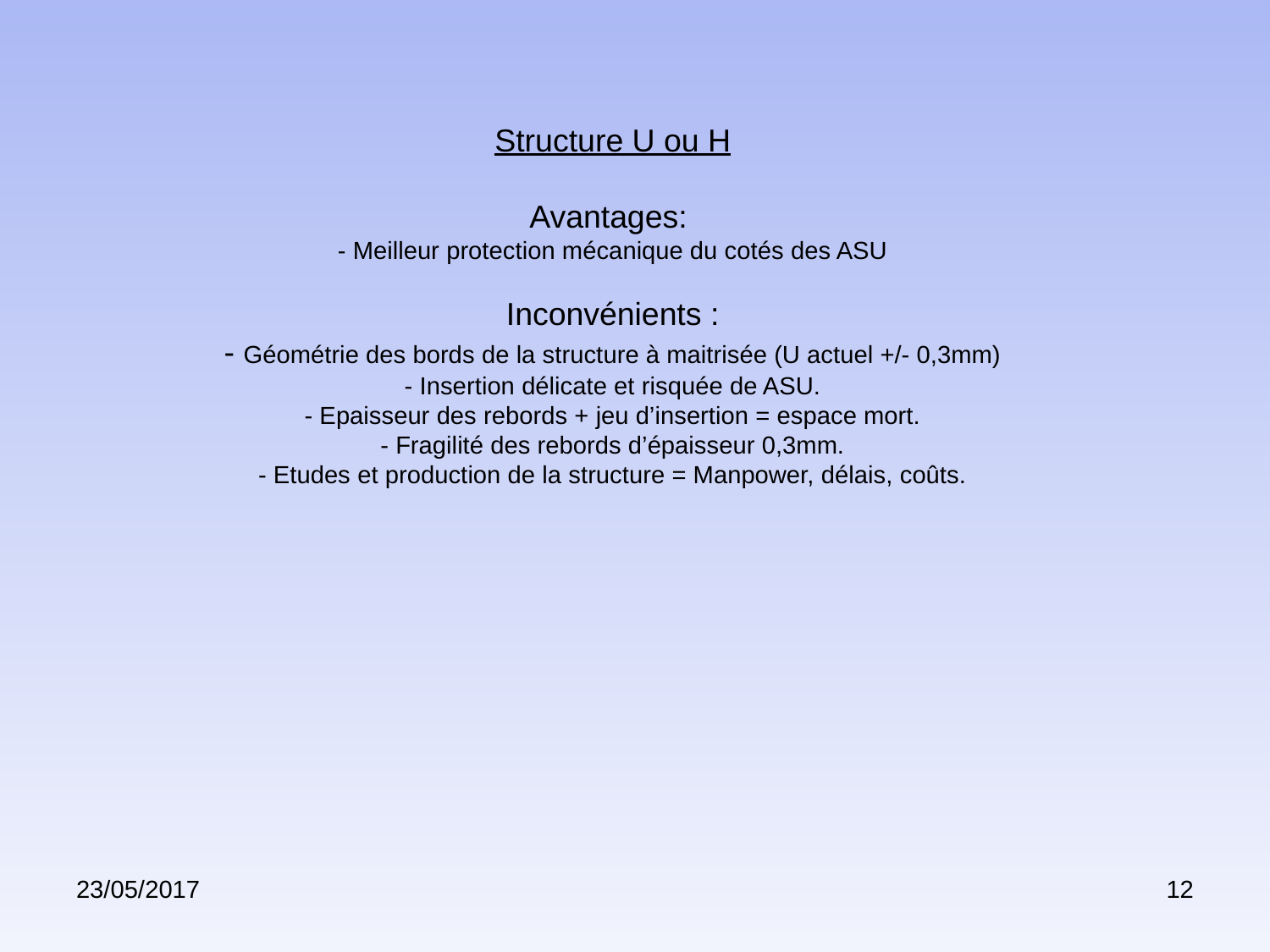

Structure U ou H

Avantages:
- Meilleur protection mécanique du cotés des ASU
Inconvénients :
- Géométrie des bords de la structure à maitrisée (U actuel +/- 0,3mm)
- Insertion délicate et risquée de ASU.
- Epaisseur des rebords + jeu d’insertion = espace mort.
- Fragilité des rebords d’épaisseur 0,3mm.
- Etudes et production de la structure = Manpower, délais, coûts.
23/05/2017
12